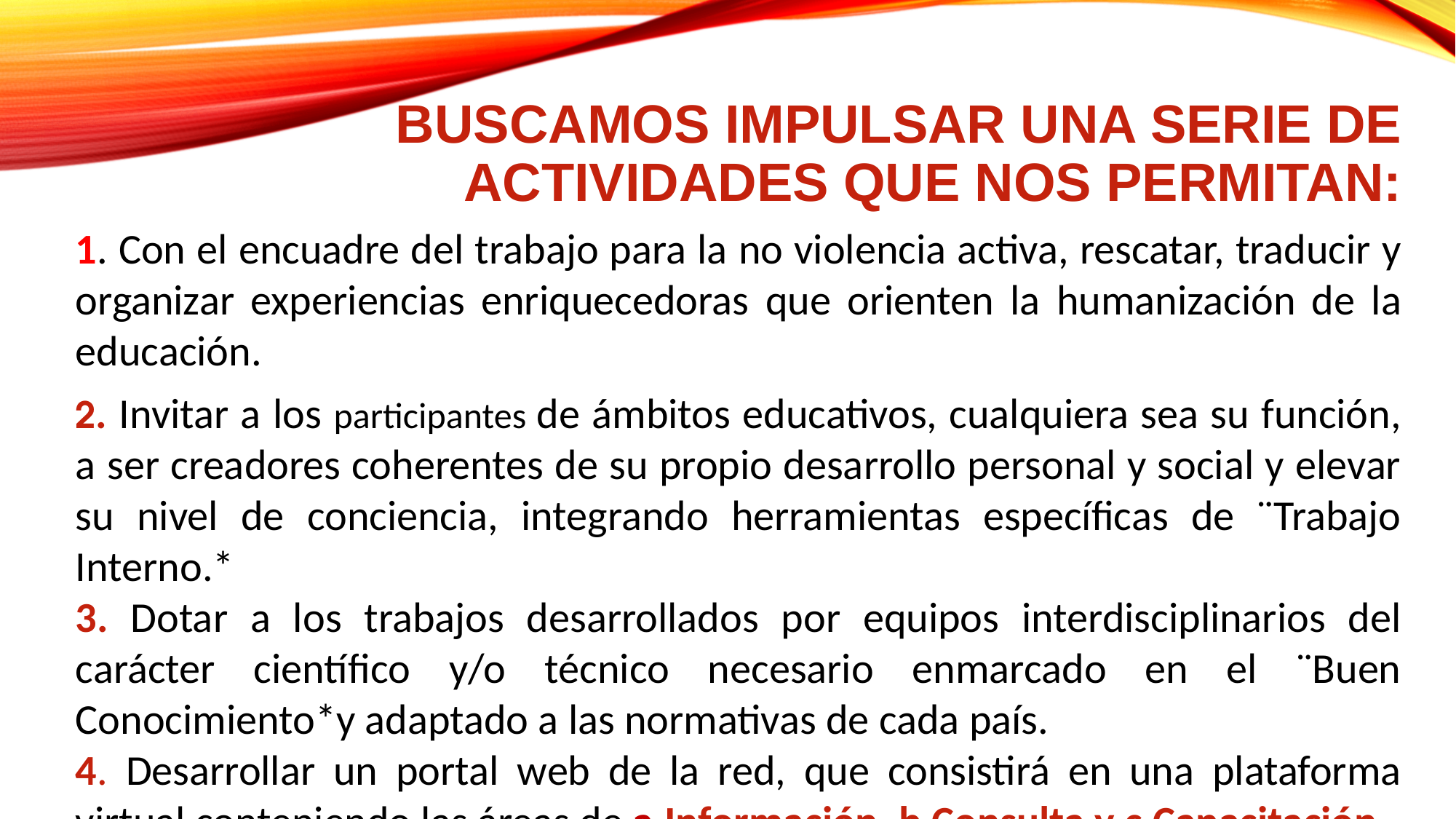

# Buscamos impulsar una serie de actividades que nos permitan:
1. Con el encuadre del trabajo para la no violencia activa, rescatar, traducir y organizar experiencias enriquecedoras que orienten la humanización de la educación.
2. Invitar a los participantes de ámbitos educativos, cualquiera sea su función, a ser creadores coherentes de su propio desarrollo personal y social y elevar su nivel de conciencia, integrando herramientas específicas de ¨Trabajo Interno.*
3. Dotar a los trabajos desarrollados por equipos interdisciplinarios del carácter científico y/o técnico necesario enmarcado en el ¨Buen Conocimiento*y adaptado a las normativas de cada país.
4. Desarrollar un portal web de la red, que consistirá en una plataforma virtual conteniendo las áreas de a.Información, b.Consulta y c.Capacitación.